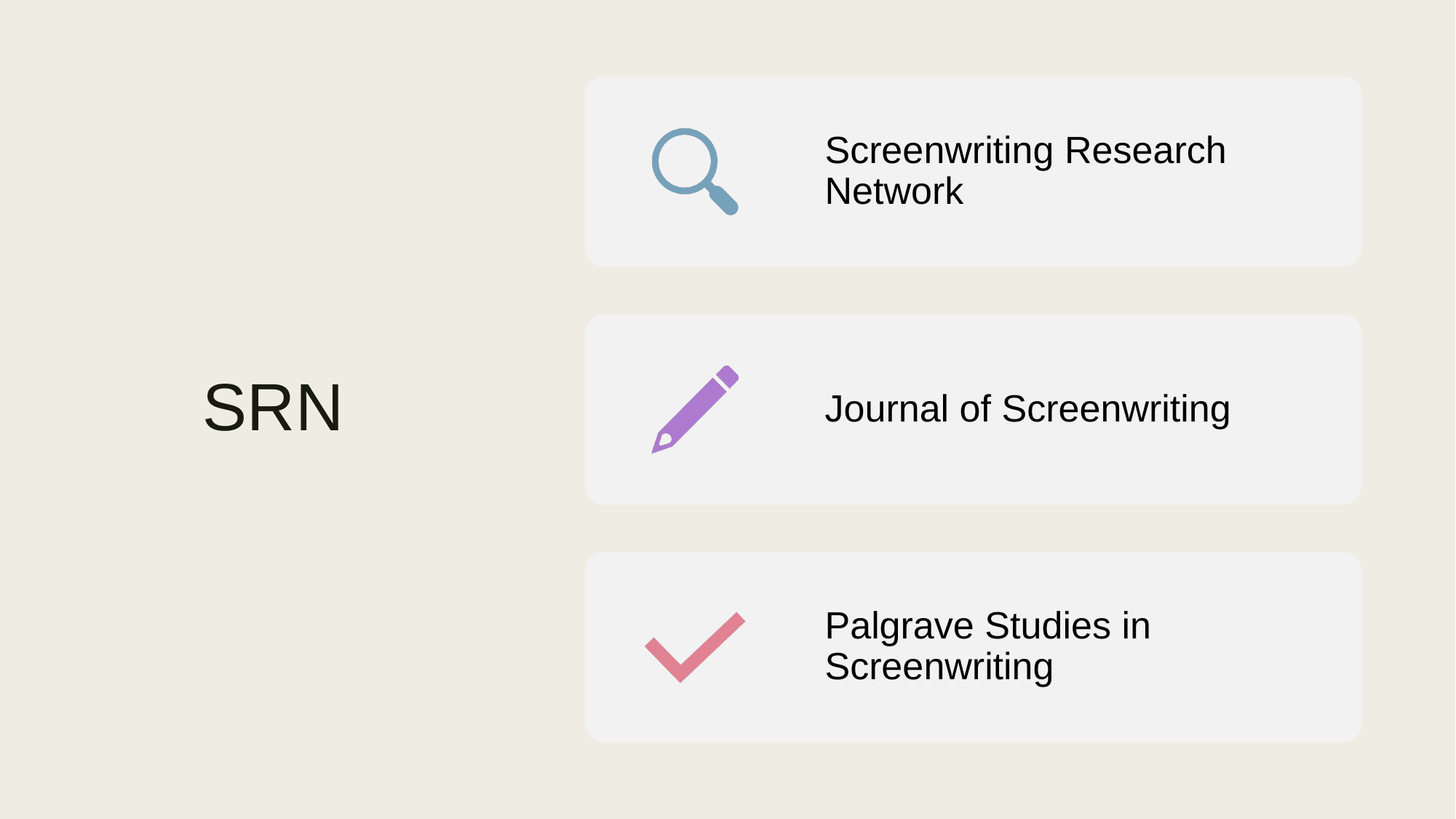

# SRN
Screenwriting Research Network
Journal of Screenwriting
Palgrave Studies in Screenwriting